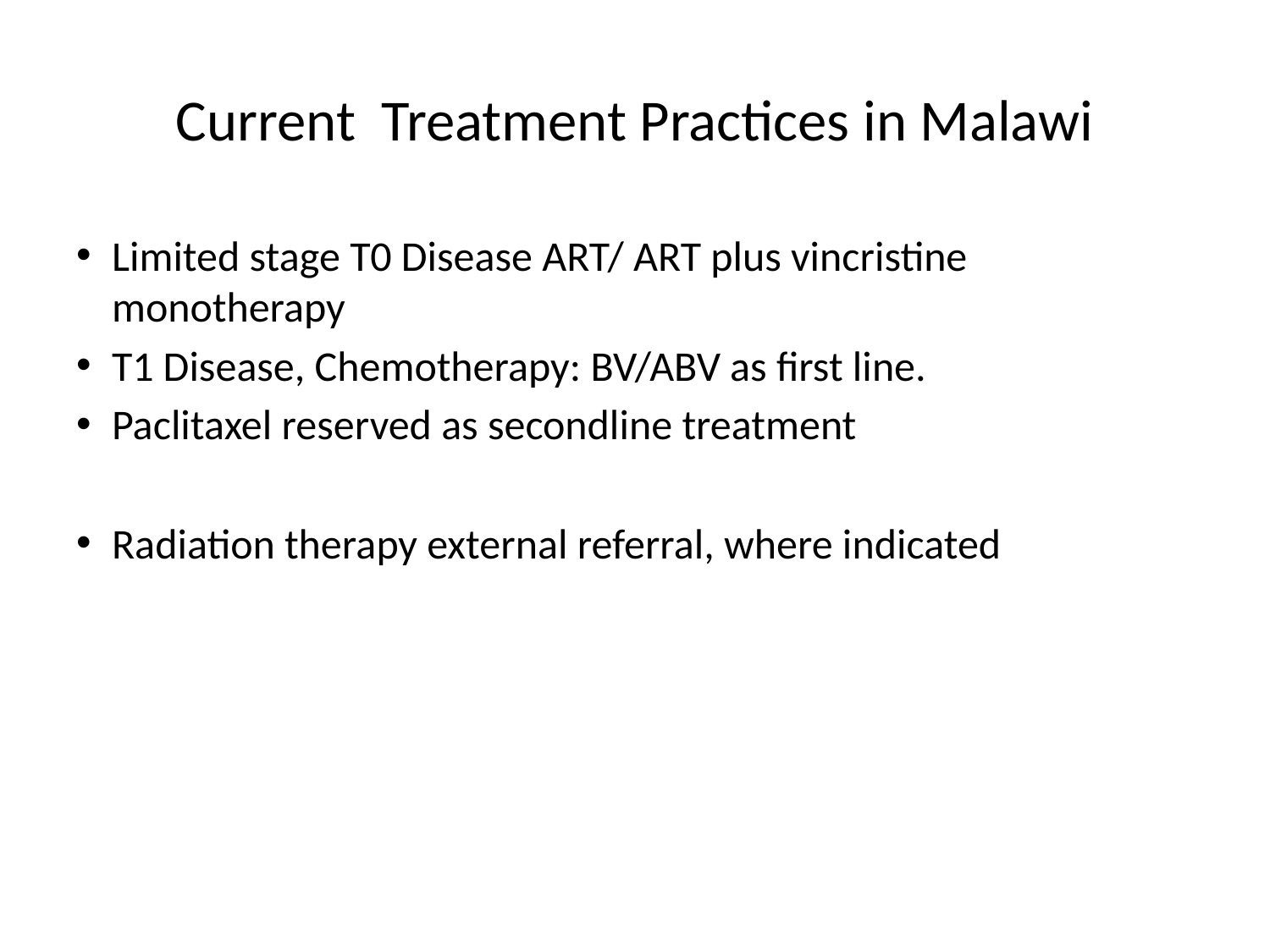

# Current  Treatment Practices in Malawi
Limited stage T0 Disease ART/ ART plus vincristine monotherapy
T1 Disease, Chemotherapy: BV/ABV as first line.
Paclitaxel reserved as secondline treatment

Radiation therapy external referral, where indicated